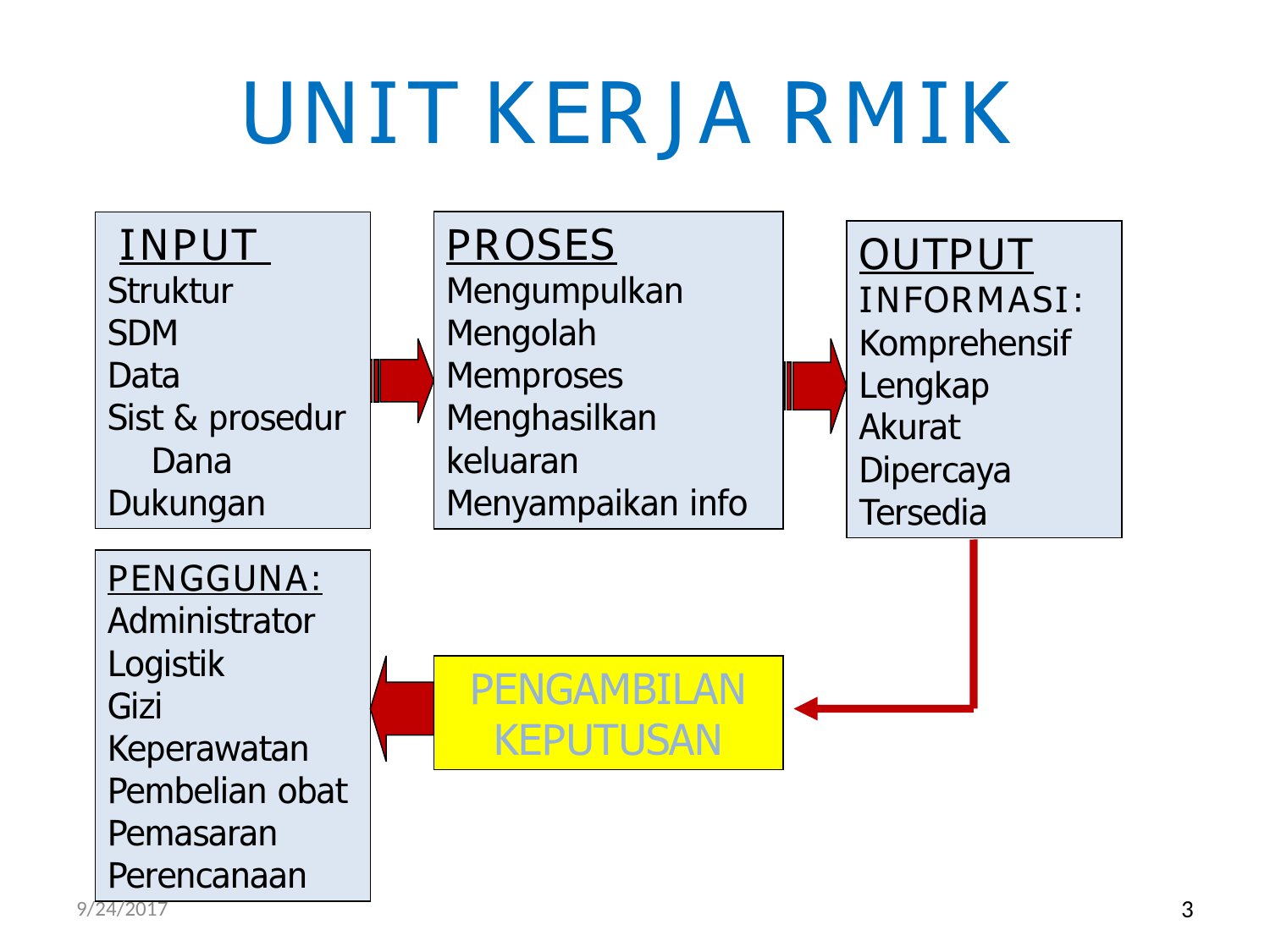

UNIT KERJA RMIK
 INPUT  Struktur      SDM          Data                Sist & prosedur      Dana    Dukungan
PROSES Mengumpulkan Mengolah Memproses Menghasilkan keluaran Menyampaikan info
OUTPUT INFORMASI: Komprehensif Lengkap        Akurat      Dipercaya  Tersedia

PENGGUNA: Administrator  Logistik             Gizi     Keperawatan  Pembelian obat Pemasaran Perencanaan

PENGAMBILAN KEPUTUSAN

9/24/2017
3